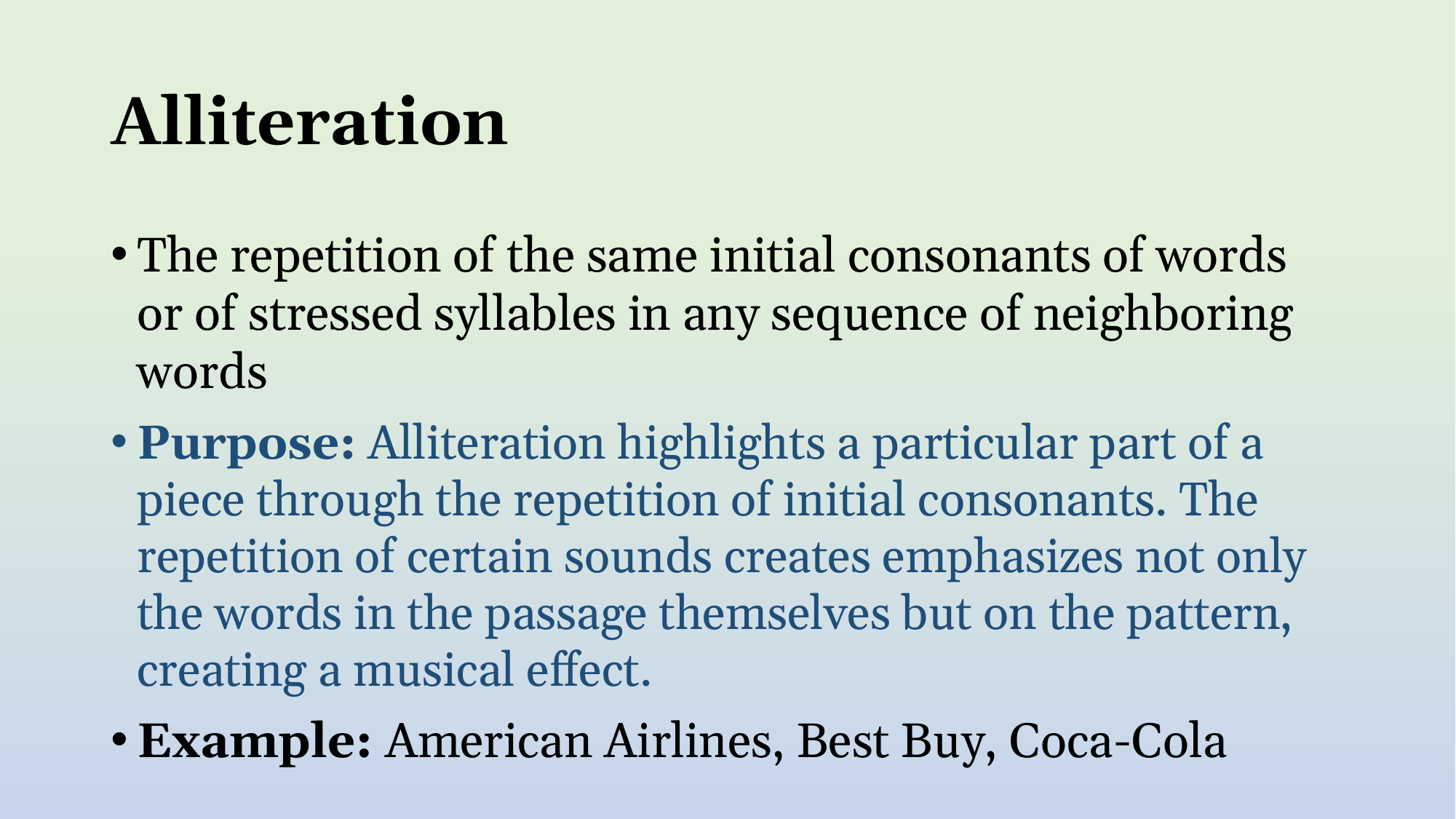

# Alliteration
The repetition of the same initial consonants of words or of stressed syllables in any sequence of neighboring words
Purpose: Alliteration highlights a particular part of a piece through the repetition of initial consonants. The repetition of certain sounds creates emphasizes not only the words in the passage themselves but on the pattern, creating a musical effect.
Example: American Airlines, Best Buy, Coca-Cola